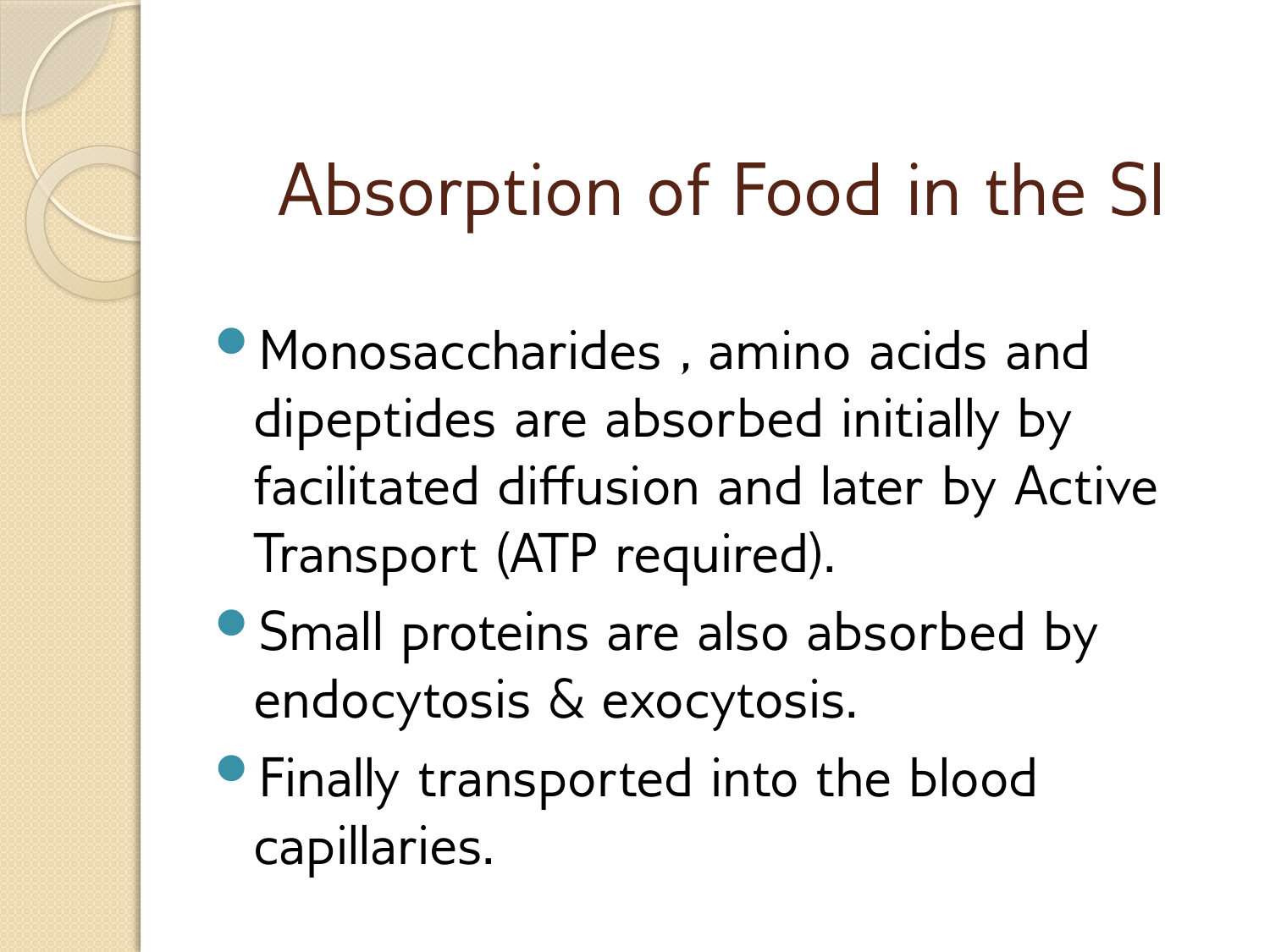

# Absorption of Food in the SI
Monosaccharides , amino acids and  dipeptides are absorbed initially by facilitated diffusion and later by Active Transport (ATP required).
Small proteins are also absorbed by endocytosis & exocytosis.
Finally transported into the blood capillaries.